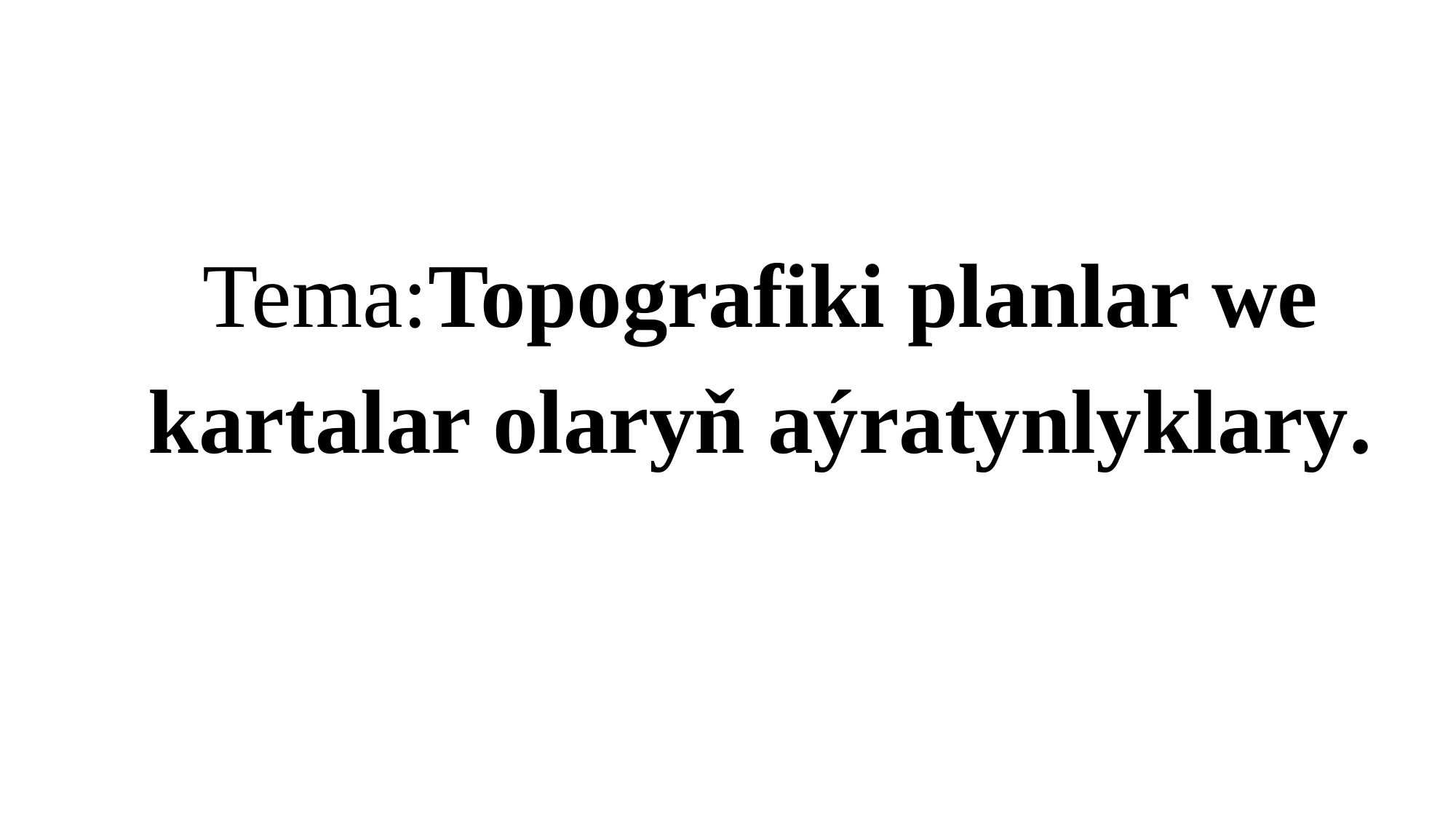

# Tema:Topografiki planlar we kartalar olaryň aýratynlyklary.